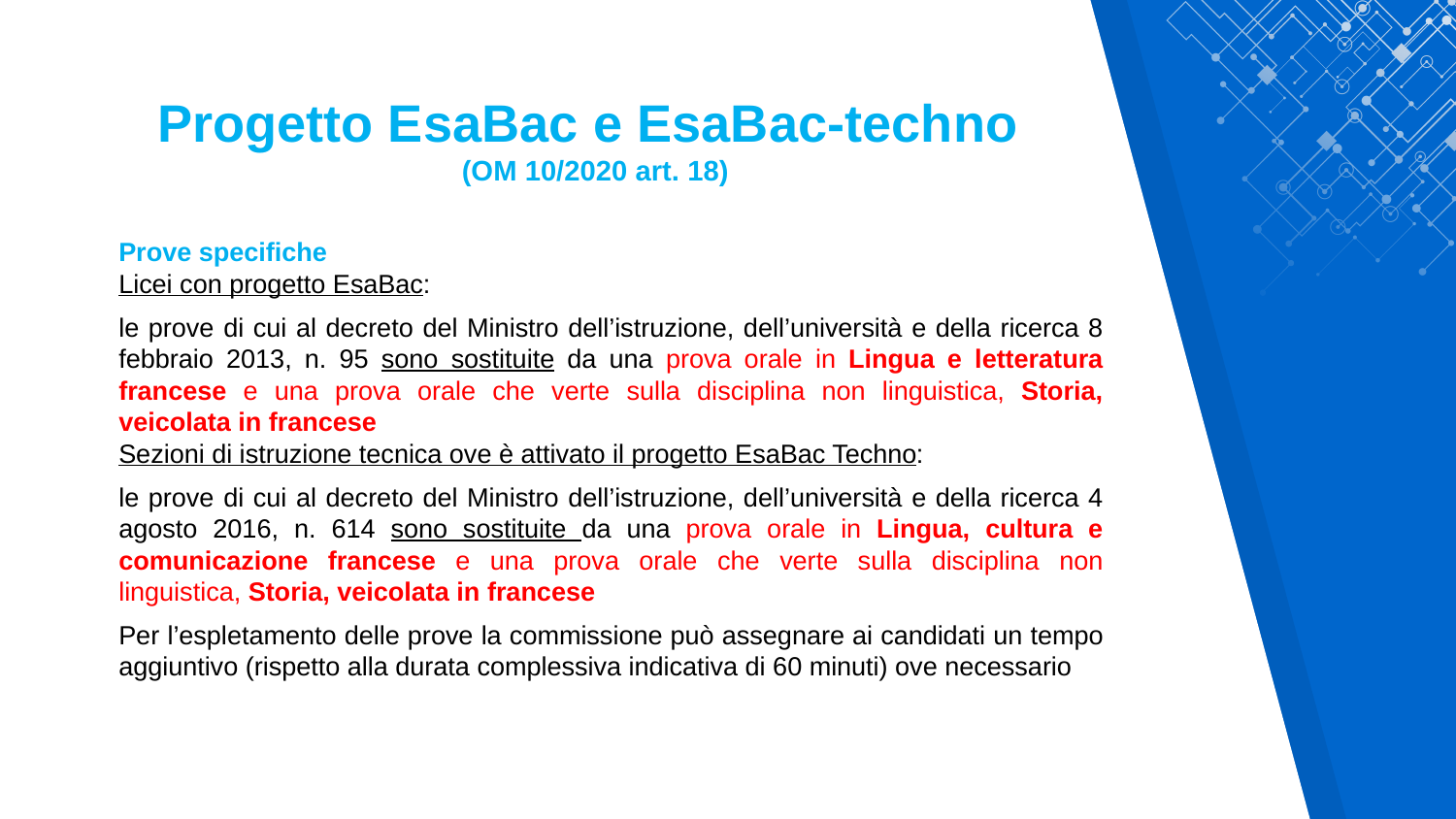

Progetto EsaBac e EsaBac-techno
(OM 10/2020 art. 18)
Prove specifiche
Licei con progetto EsaBac:
le prove di cui al decreto del Ministro dell’istruzione, dell’università e della ricerca 8 febbraio 2013, n. 95 sono sostituite da una prova orale in Lingua e letteratura francese e una prova orale che verte sulla disciplina non linguistica, Storia, veicolata in francese
Sezioni di istruzione tecnica ove è attivato il progetto EsaBac Techno:
le prove di cui al decreto del Ministro dell’istruzione, dell’università e della ricerca 4 agosto 2016, n. 614 sono sostituite da una prova orale in Lingua, cultura e comunicazione francese e una prova orale che verte sulla disciplina non linguistica, Storia, veicolata in francese
Per l’espletamento delle prove la commissione può assegnare ai candidati un tempo aggiuntivo (rispetto alla durata complessiva indicativa di 60 minuti) ove necessario
18